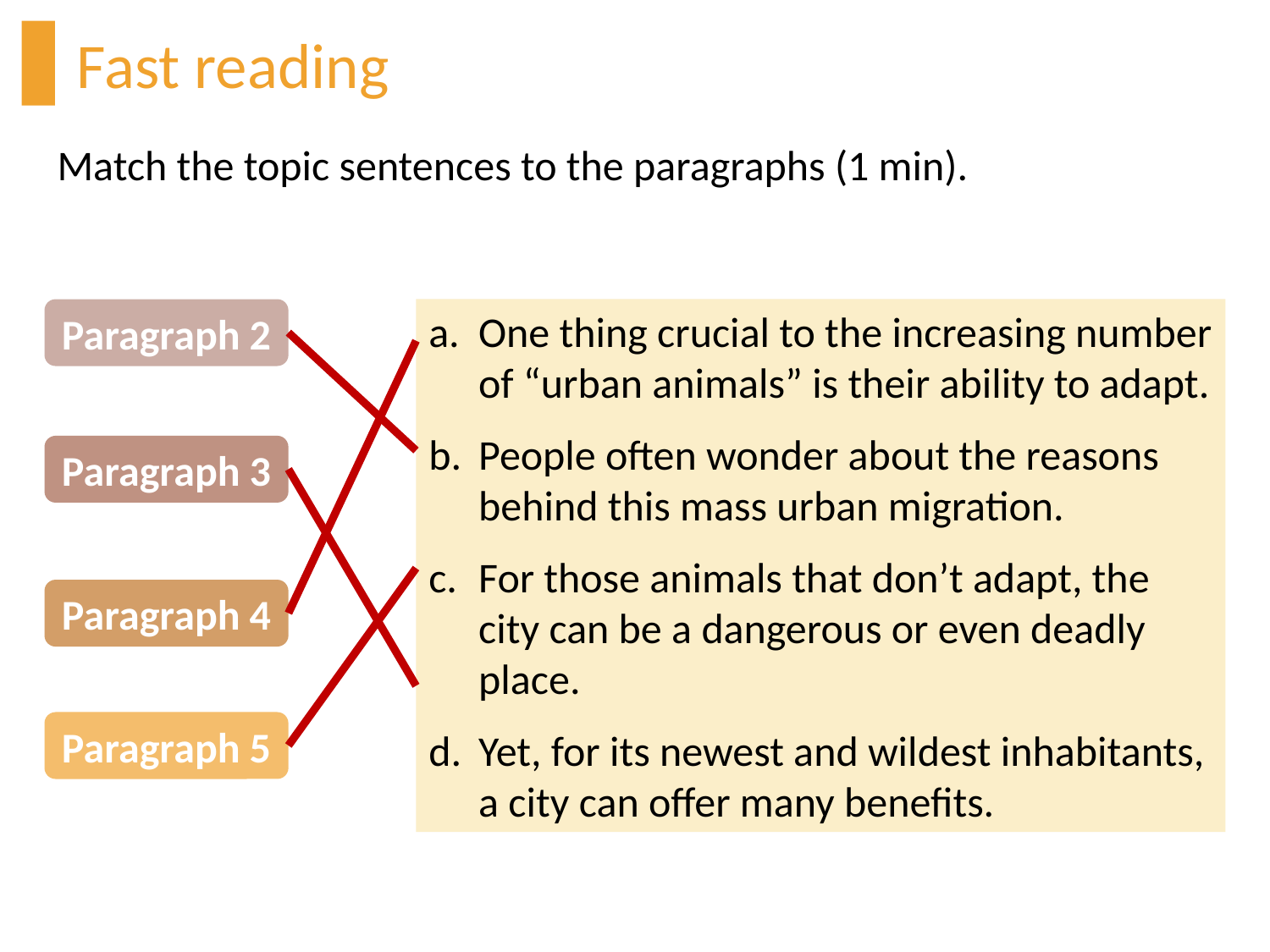

# Fast reading
Match the topic sentences to the paragraphs (1 min).
One thing crucial to the increasing number of “urban animals” is their ability to adapt.
People often wonder about the reasons behind this mass urban migration.
For those animals that don’t adapt, the city can be a dangerous or even deadly place.
Yet, for its newest and wildest inhabitants, a city can offer many benefits.
Paragraph 2
Paragraph 3
Paragraph 4
Paragraph 5